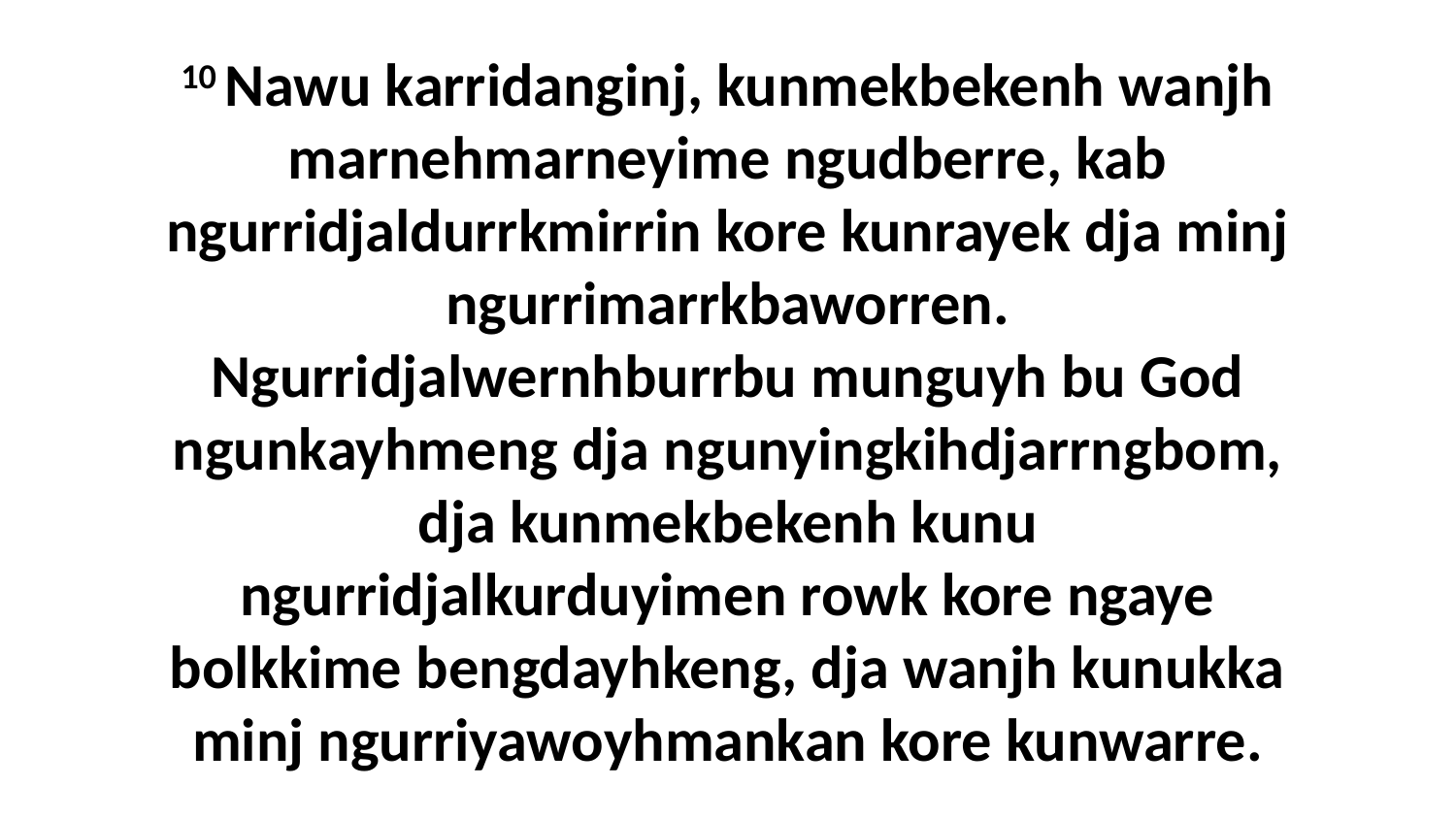

10 Nawu karridanginj, kunmekbekenh wanjh marnehmarneyime ngudberre, kab ngurridjaldurrkmirrin kore kunrayek dja minj ngurrimarrkbaworren. Ngurridjalwernhburrbu munguyh bu God ngunkayhmeng dja ngunyingkihdjarrngbom, dja kunmekbekenh kunu ngurridjalkurduyimen rowk kore ngaye bolkkime bengdayhkeng, dja wanjh kunukka minj ngurriyawoyhmankan kore kunwarre.